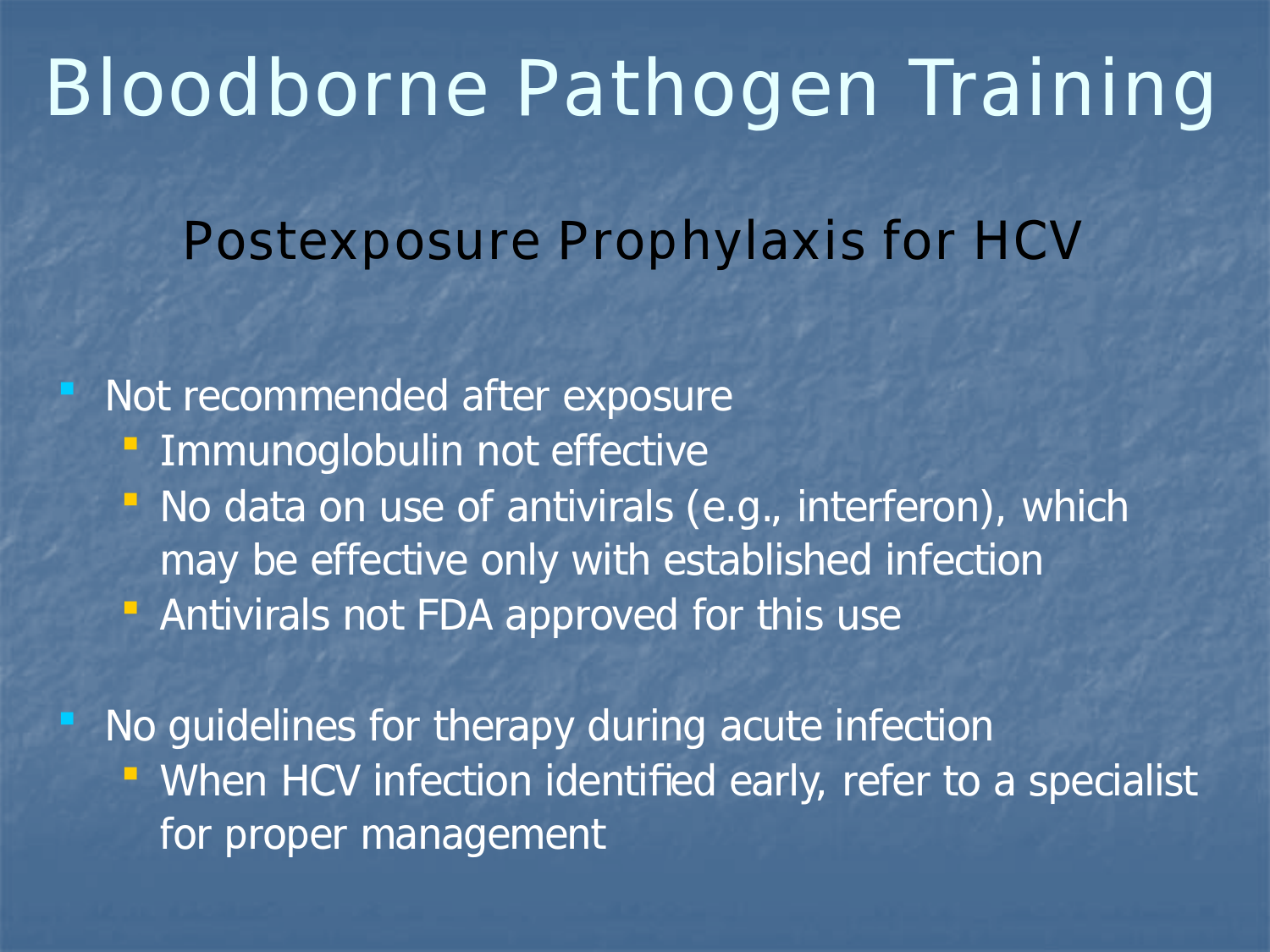

Bloodborne Pathogen Training
Postexposure Prophylaxis for HCV
Not recommended after exposure
Immunoglobulin not effective
No data on use of antivirals (e.g., interferon), which may be effective only with established infection
Antivirals not FDA approved for this use

No guidelines for therapy during acute infection
When HCV infection identified early, refer to a specialist for proper management